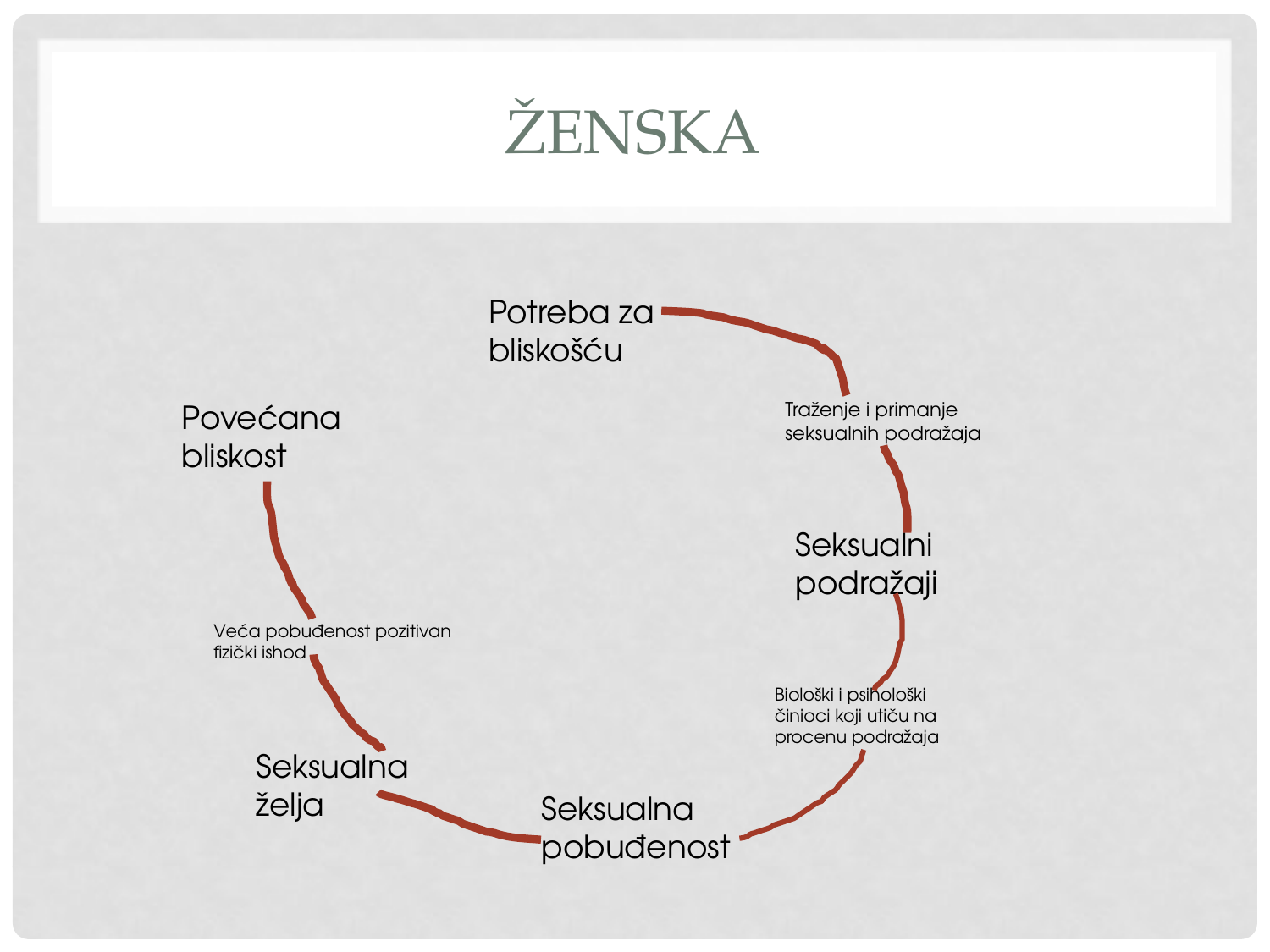

# Ženska

Potreba za bliskošću

Povećana bliskost
Traženje i primanje seksualnih podražaja

Seksualni podražaji

Veća pobuđenost pozitivan fizički ishod

Biološki i psihološki činioci koji utiču na procenu podražaja
Seksualna želja

Seksualna pobuđenost